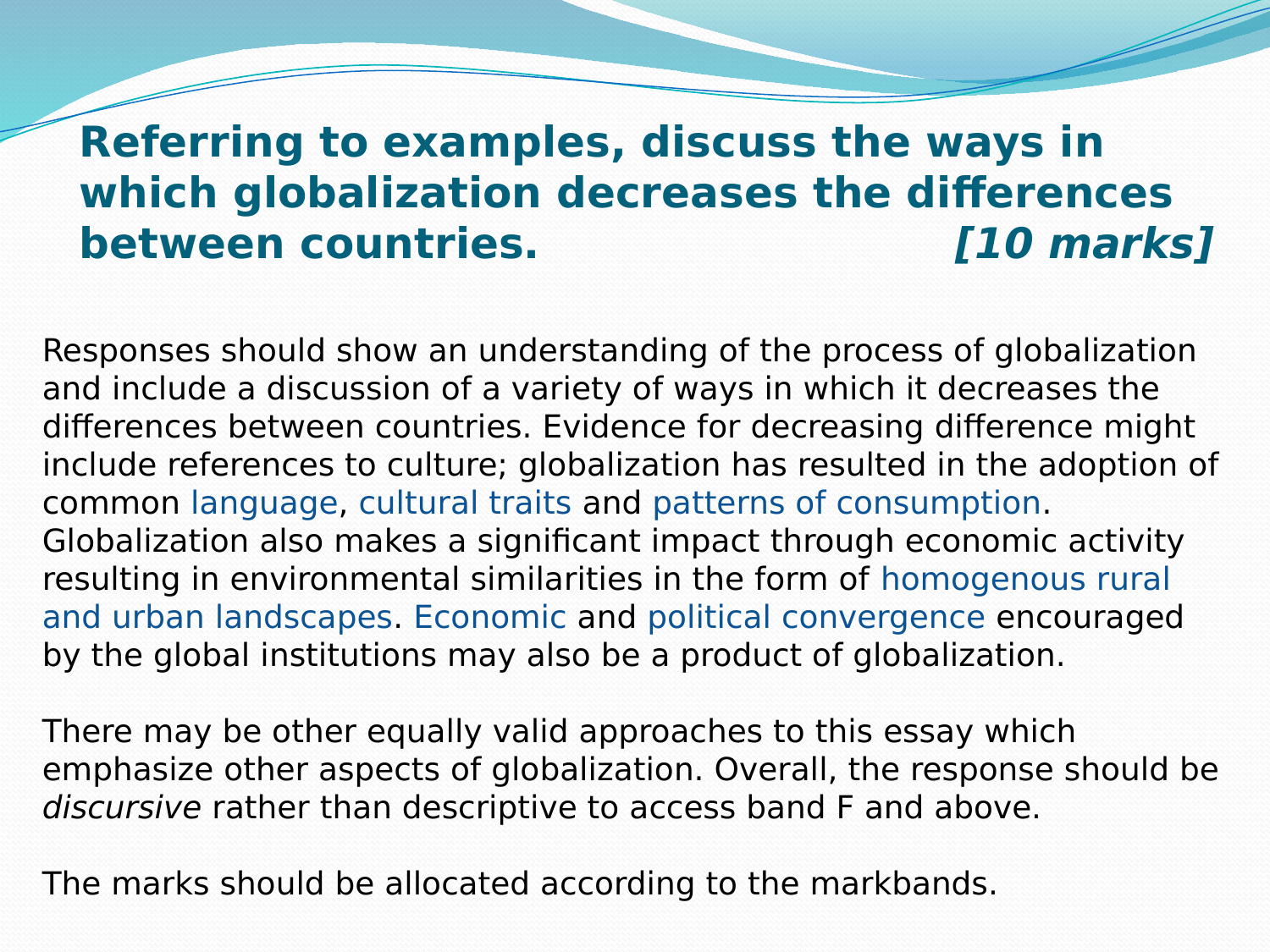

# Referring to examples, discuss the ways in which globalization decreases the differences between countries.                            [10 marks]
Responses should show an understanding of the process of globalization and include a discussion of a variety of ways in which it decreases the differences between countries. Evidence for decreasing difference might include references to culture; globalization has resulted in the adoption of common language, cultural traits and patterns of consumption. Globalization also makes a significant impact through economic activity resulting in environmental similarities in the form of homogenous rural and urban landscapes. Economic and political convergence encouraged by the global institutions may also be a product of globalization.

There may be other equally valid approaches to this essay which emphasize other aspects of globalization. Overall, the response should be discursive rather than descriptive to access band F and above.

The marks should be allocated according to the markbands.